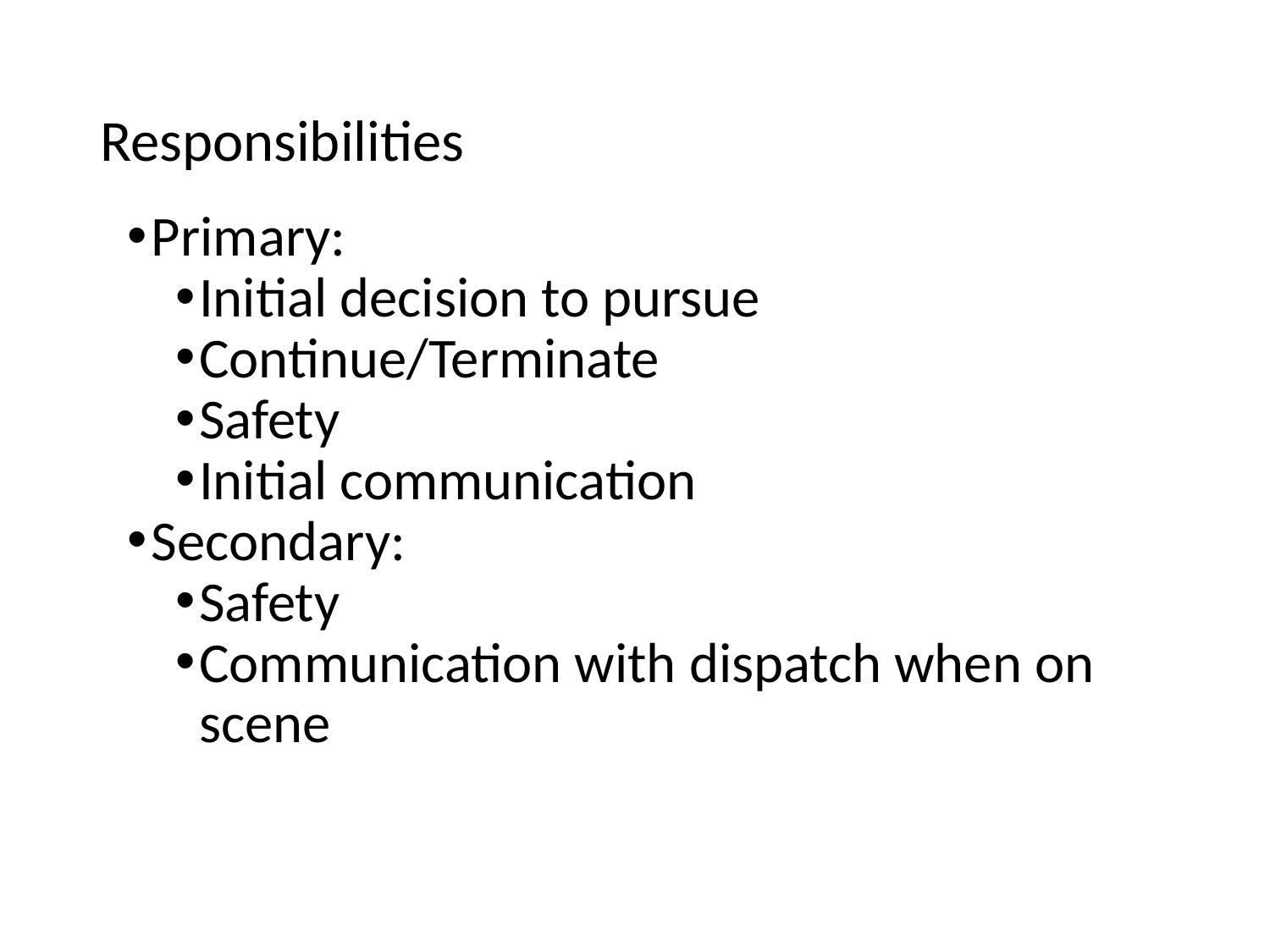

# Responsibilities
Primary:
Initial decision to pursue
Continue/Terminate
Safety
Initial communication
Secondary:
Safety
Communication with dispatch when on scene